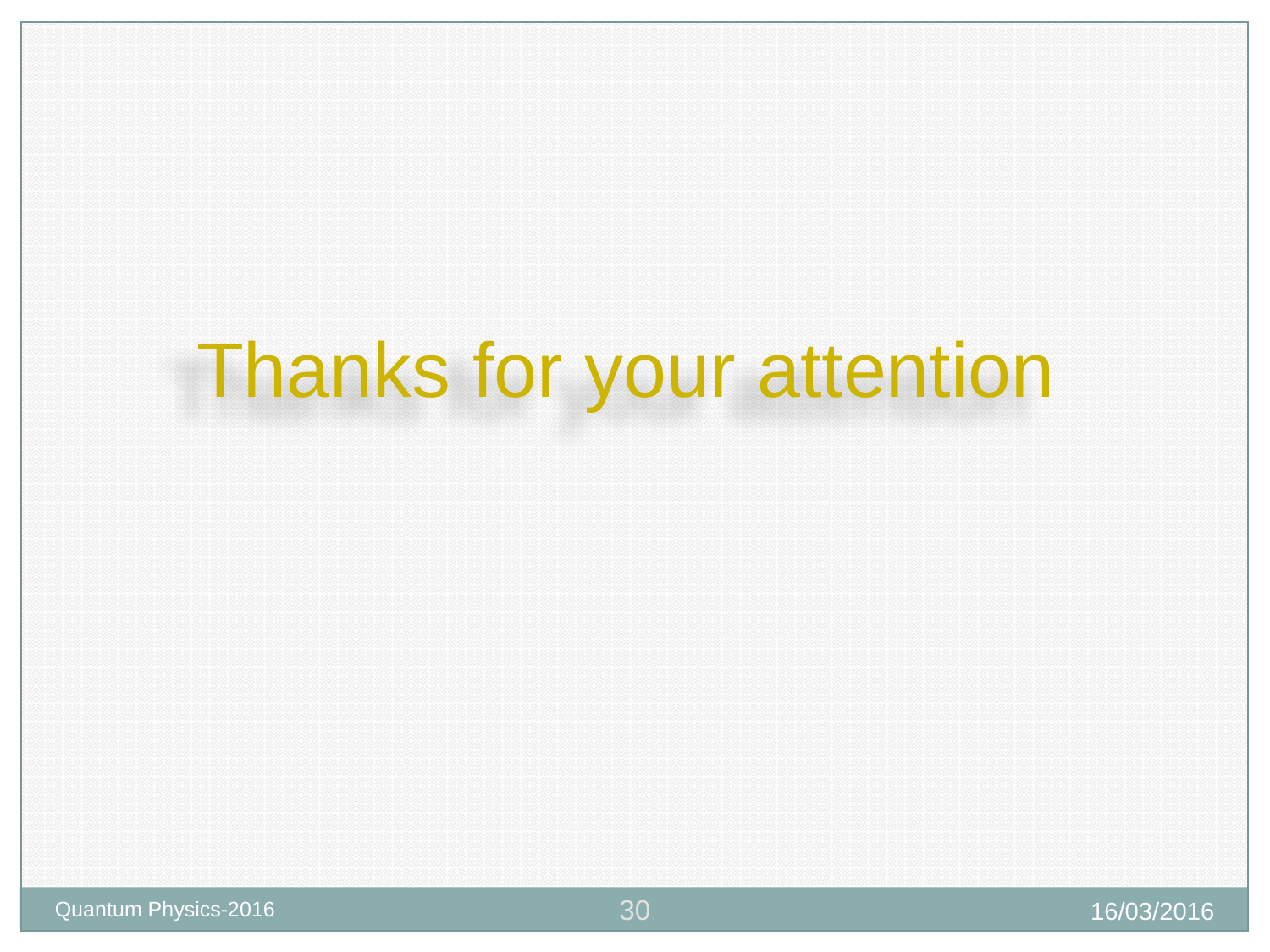

Thanks for your attention
30
16/03/2016
Quantum Physics-2016